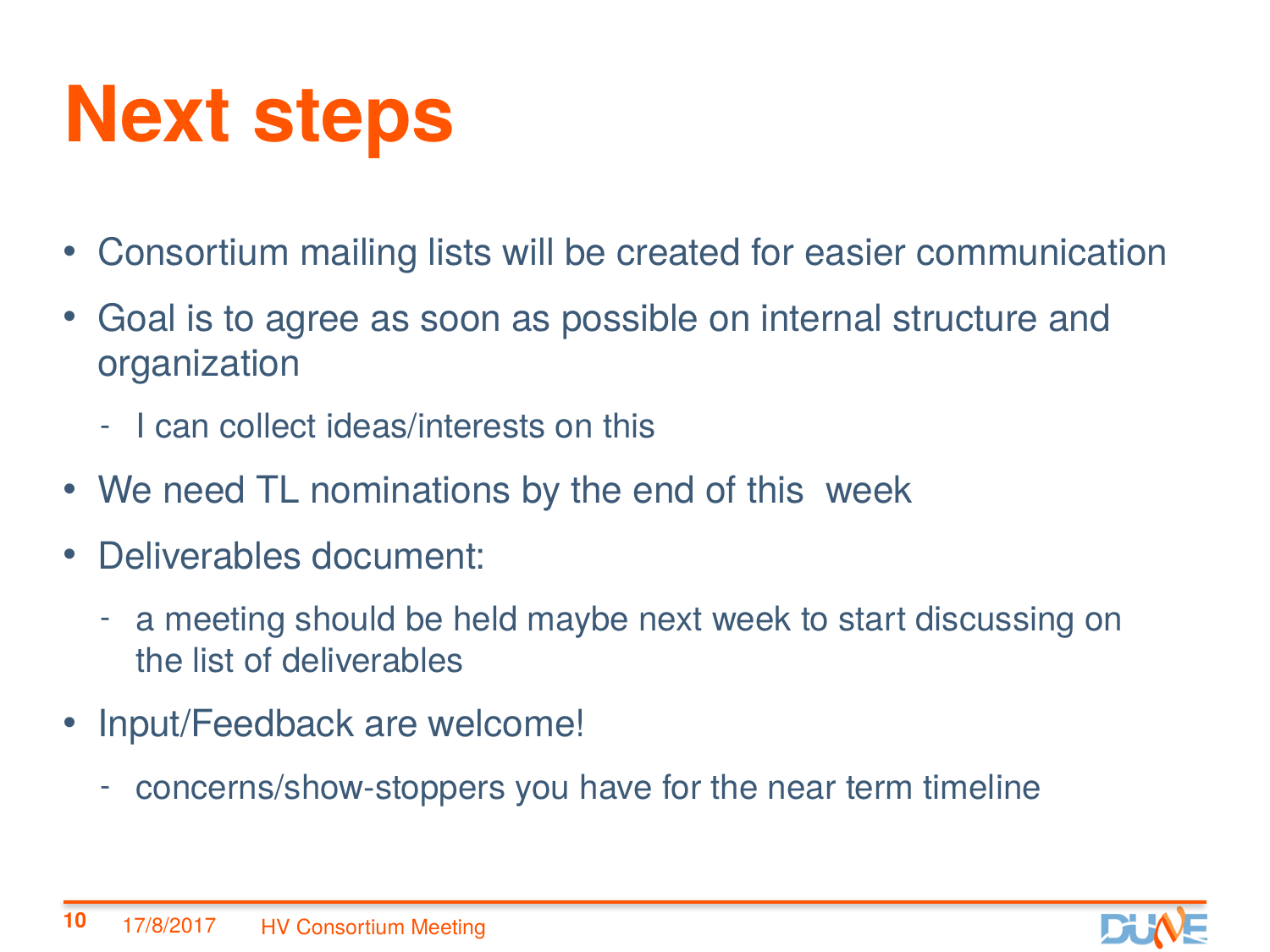

# Next steps
Consortium mailing lists will be created for easier communication
Goal is to agree as soon as possible on internal structure and organization
I can collect ideas/interests on this
We need TL nominations by the end of this  week
Deliverables document:
a meeting should be held maybe next week to start discussing on the list of deliverables
Input/Feedback are welcome!
concerns/show-stoppers you have for the near term timeline

10
17/8/2017
HV Consortium Meeting